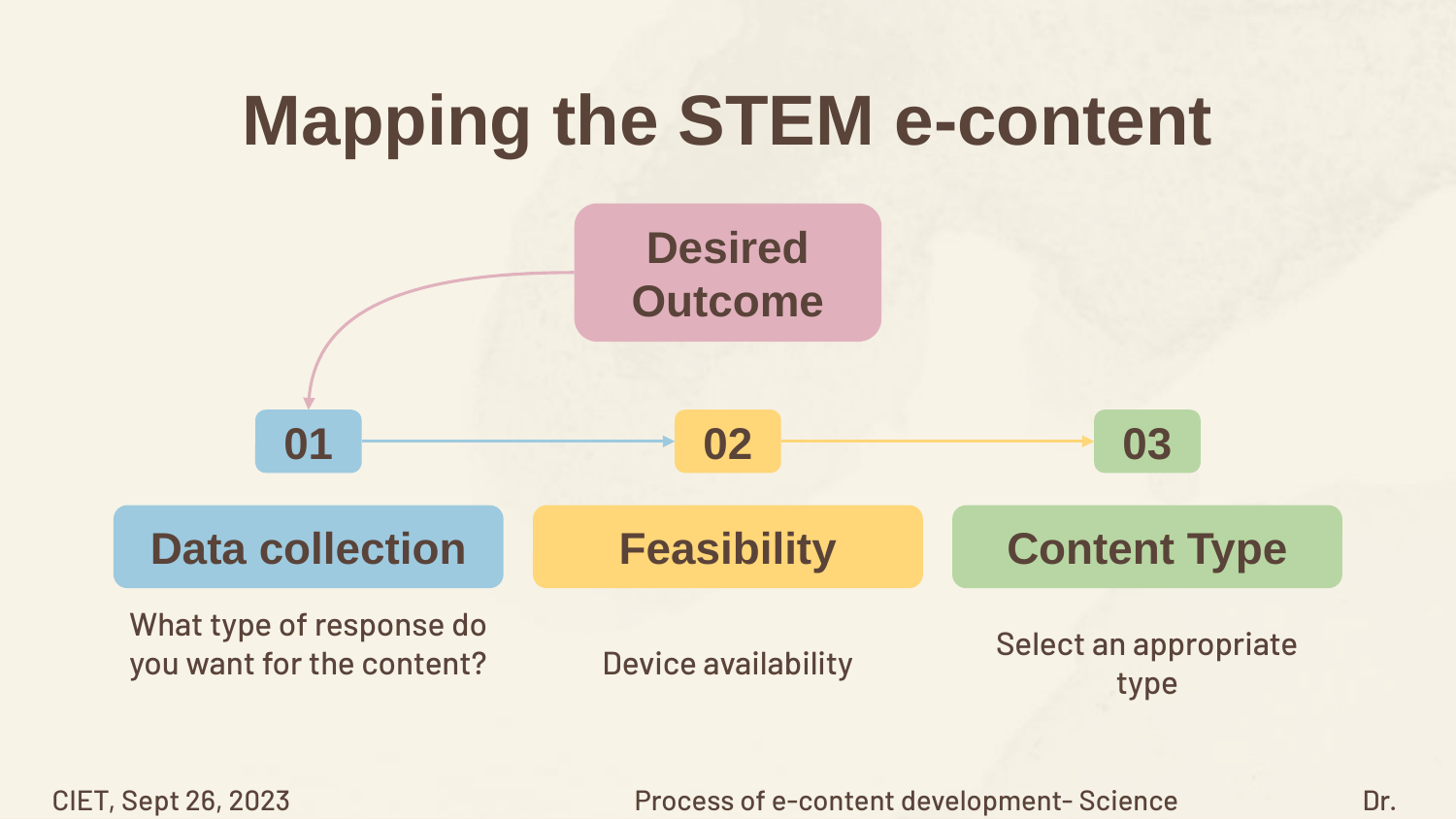

# Mapping the STEM e-content
Desired Outcome
01
02
03
Data collection
Feasibility
Content Type
What type of response do you want for the content?

Device availability
Select an appropriate type